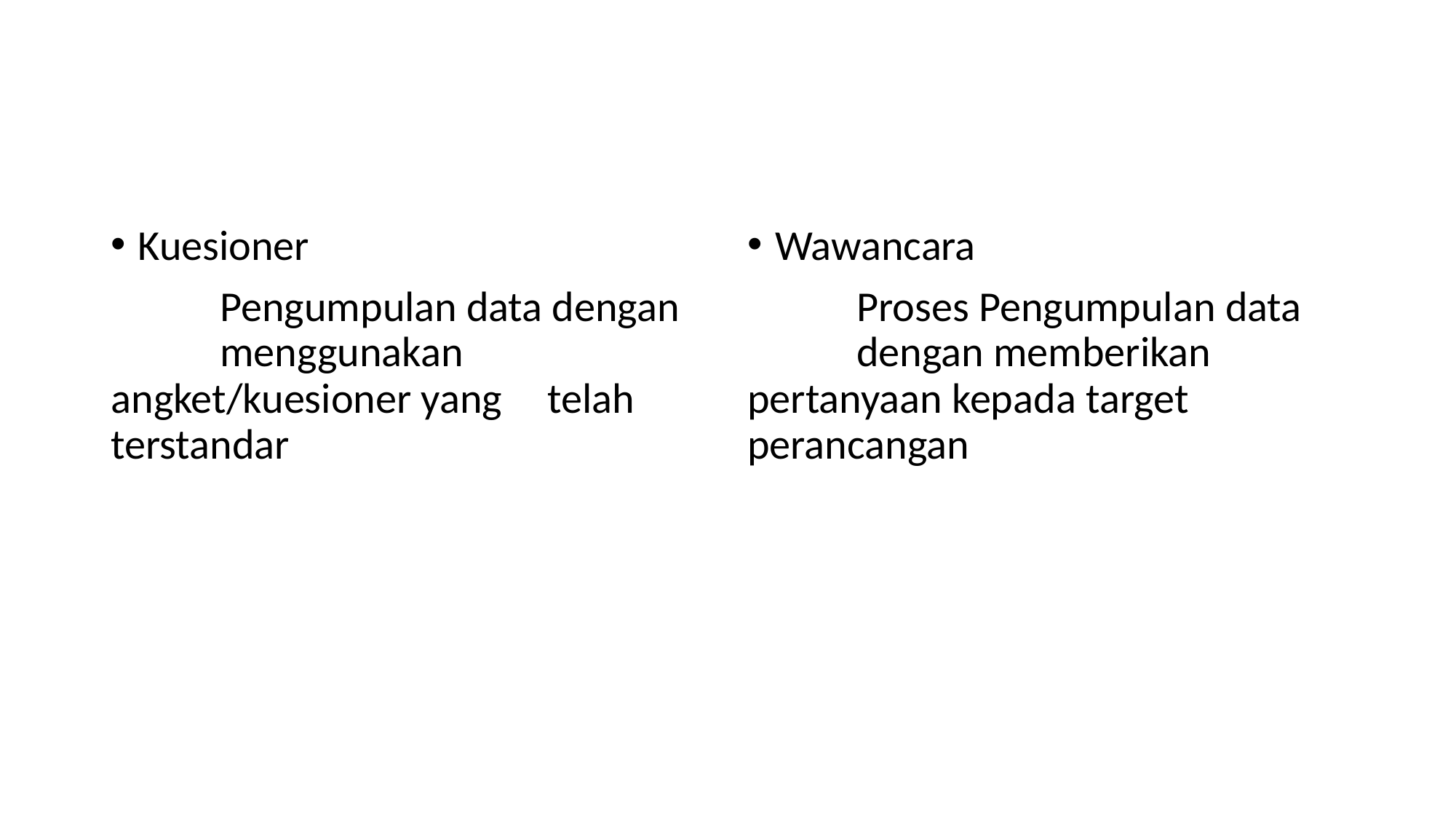

#
Kuesioner
	Pengumpulan data dengan 	menggunakan 	angket/kuesioner yang 	telah terstandar

Wawancara
	Proses Pengumpulan data 	dengan memberikan 	pertanyaan kepada target 	perancangan